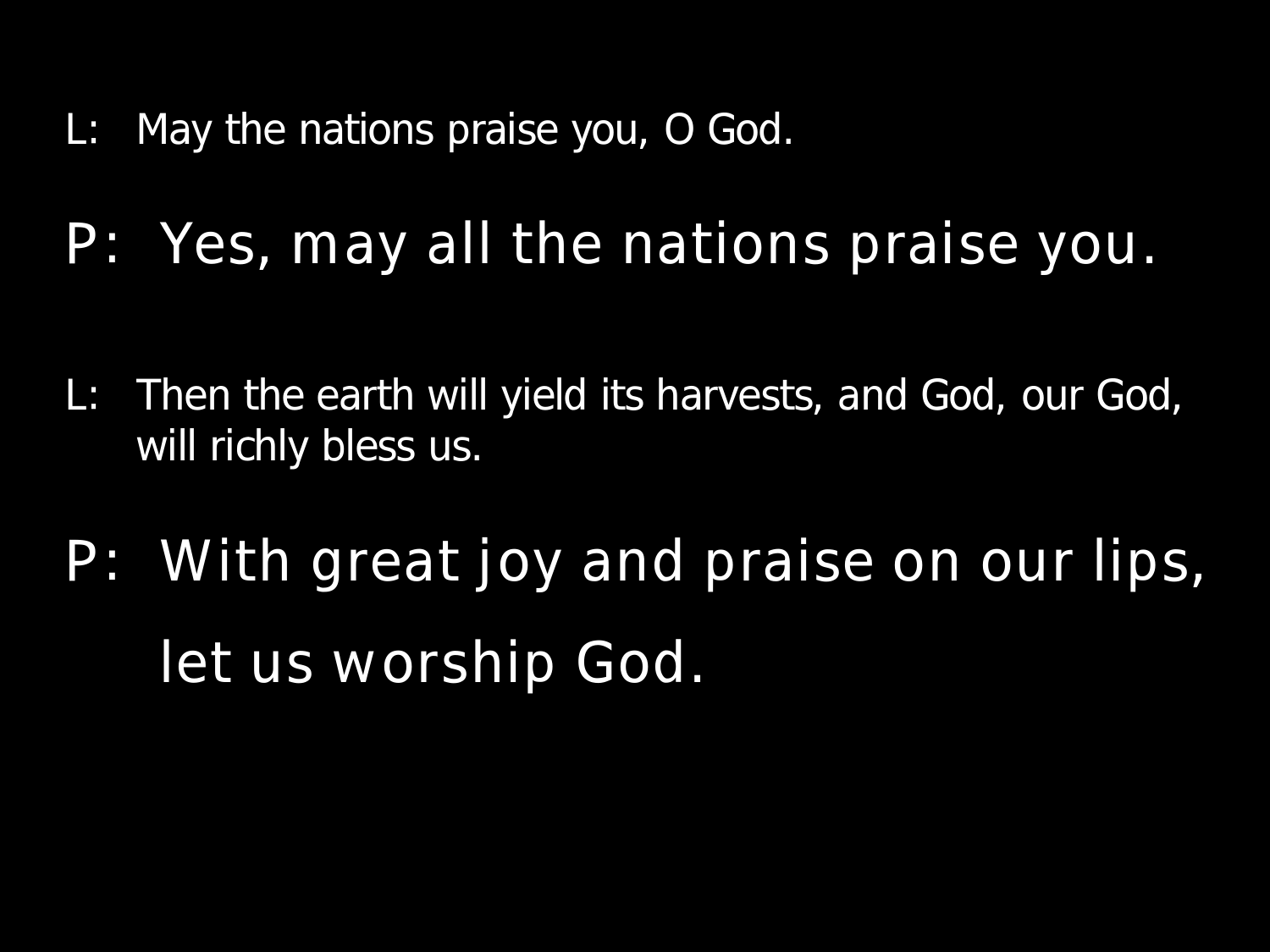

L:	May the nations praise you, O God.
P:	Yes, may all the nations praise you.

L:	Then the earth will yield its harvests, and God, our God, will richly bless us.
P:	With great joy and praise on our lips, let us worship God.